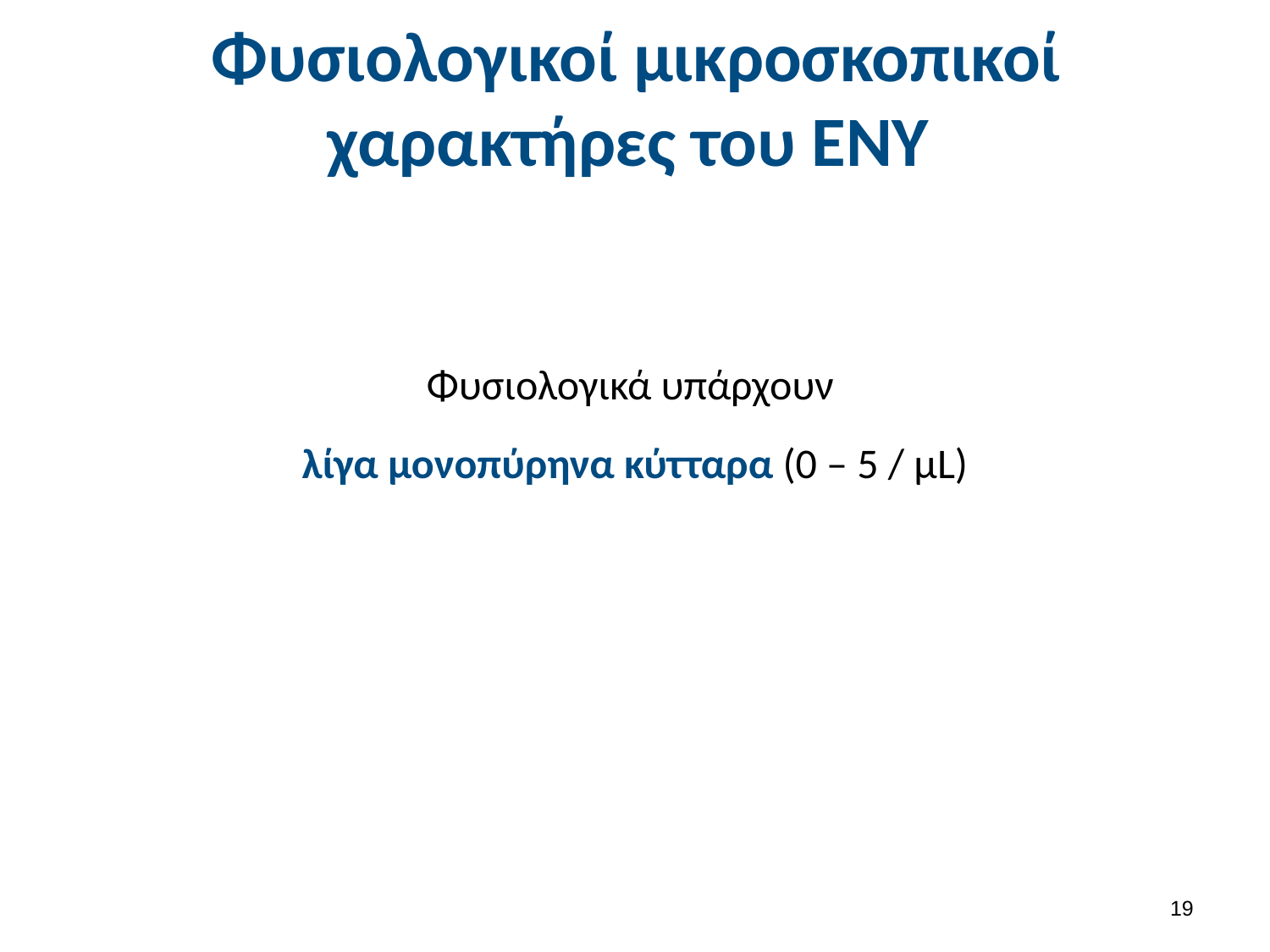

# Φυσιολογικοί μικροσκοπικοί χαρακτήρες του ΕΝΥ
Φυσιολογικά υπάρχουν
λίγα μονοπύρηνα κύτταρα (0 – 5 / μL)
19